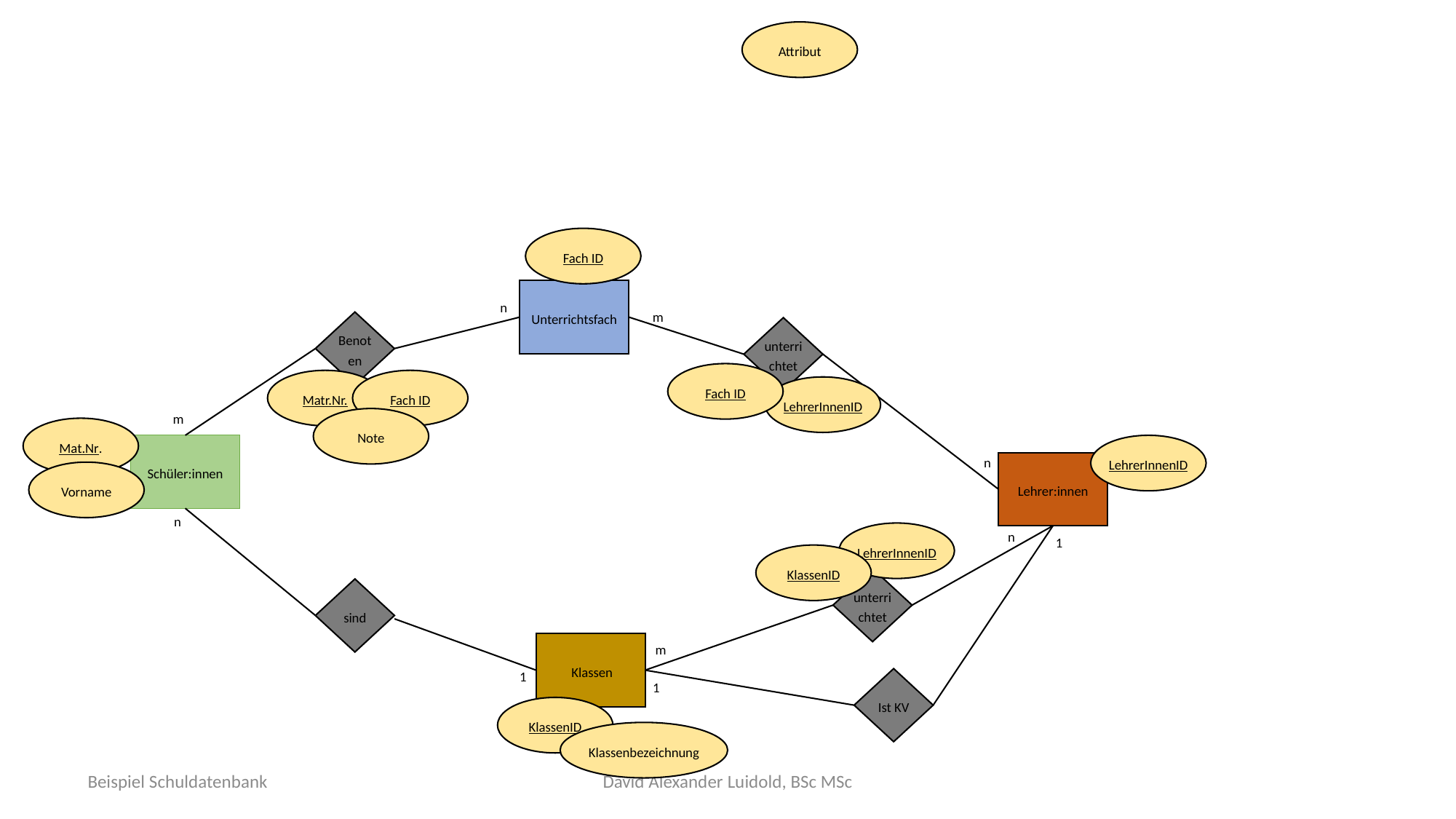

Attribut
Fach ID
Unterrichtsfach
n
m
Benoten
unterrichtet
Fach ID
Matr.Nr.
Fach ID
LehrerInnenID
m
Note
Mat.Nr.
Schüler:innen
LehrerInnenID
n
Lehrer:innen
Vorname
n
sind
n
LehrerInnenID
1
KlassenID
unterrichtet
m
 Klassen
1
Ist KV
1
KlassenID
Klassenbezeichnung
Beispiel Schuldatenbank
David Alexander Luidold, BSc MSc